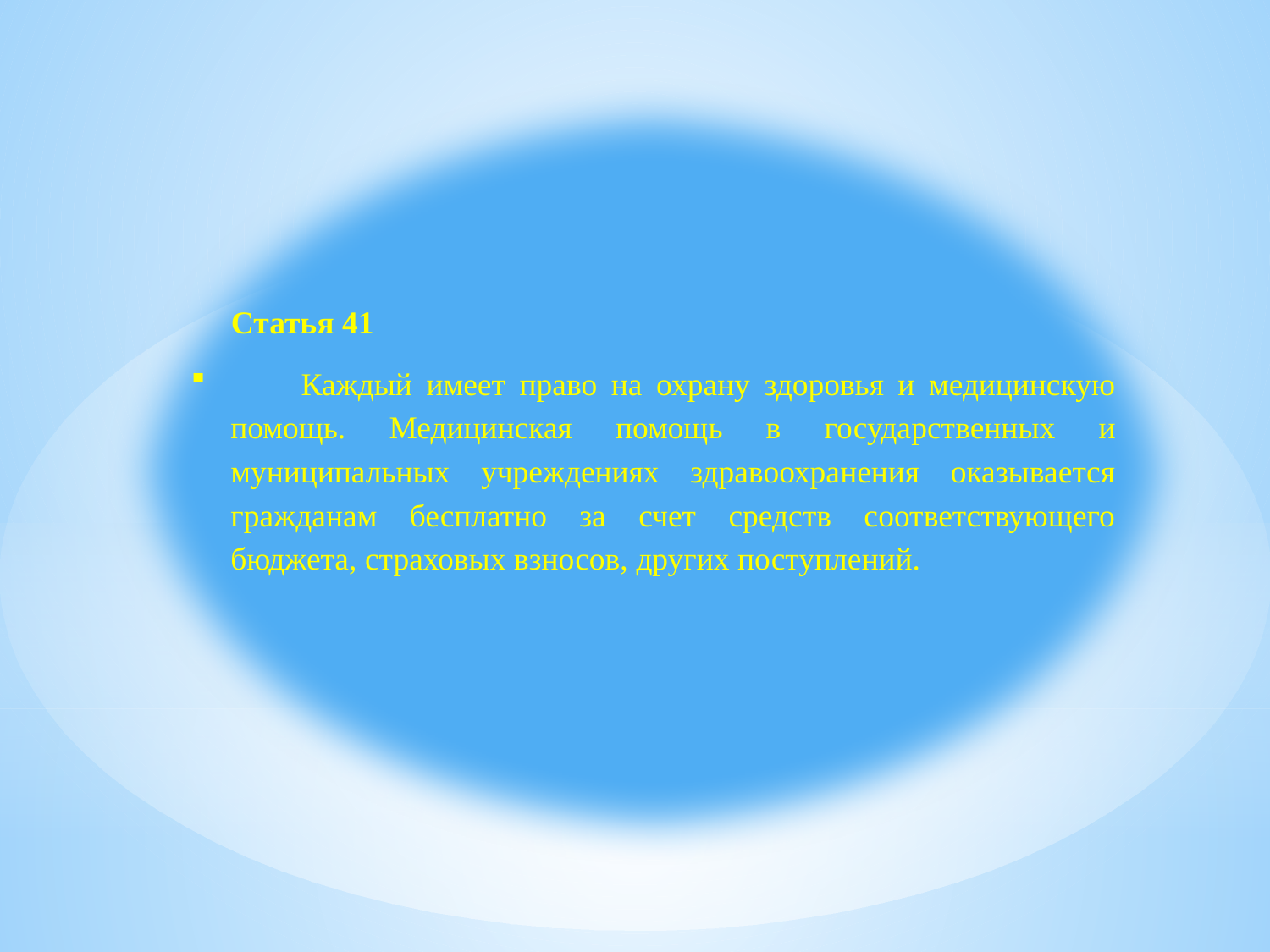

Статья 41
     Каждый имеет право на охрану здоровья и медицинскую помощь. Медицинская помощь в государственных и муниципальных учреждениях здравоохранения оказывается гражданам бесплатно за счет средств соответствующего бюджета, страховых взносов, других поступлений.